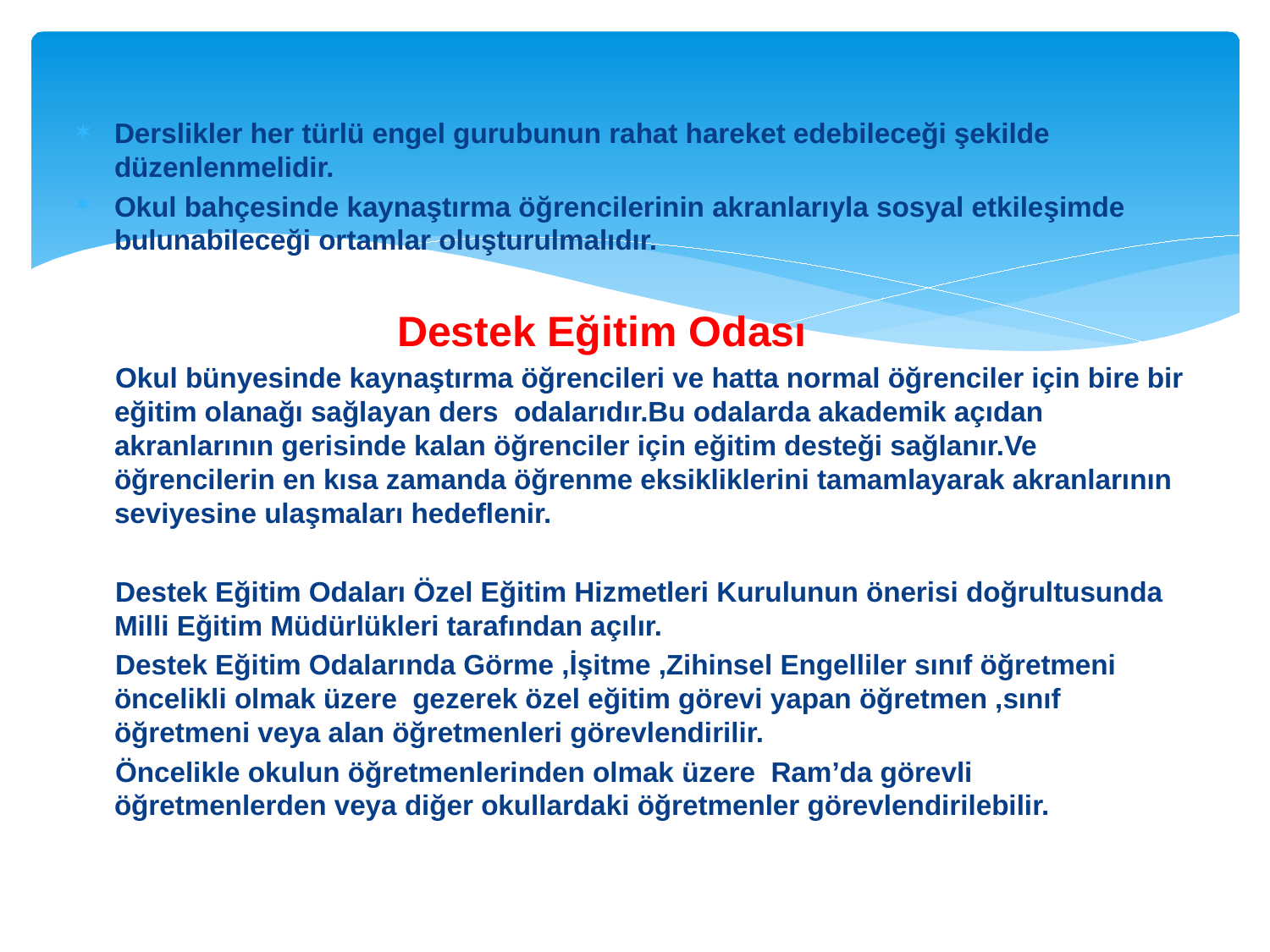

Derslikler her türlü engel gurubunun rahat hareket edebileceği şekilde düzenlenmelidir.
Okul bahçesinde kaynaştırma öğrencilerinin akranlarıyla sosyal etkileşimde bulunabileceği ortamlar oluşturulmalıdır.

                                         Destek Eğitim Odası
     Okul bünyesinde kaynaştırma öğrencileri ve hatta normal öğrenciler için bire bir eğitim olanağı sağlayan ders  odalarıdır.Bu odalarda akademik açıdan akranlarının gerisinde kalan öğrenciler için eğitim desteği sağlanır.Ve öğrencilerin en kısa zamanda öğrenme eksikliklerini tamamlayarak akranlarının seviyesine ulaşmaları hedeflenir.

     Destek Eğitim Odaları Özel Eğitim Hizmetleri Kurulunun önerisi doğrultusunda  Milli Eğitim Müdürlükleri tarafından açılır.
     Destek Eğitim Odalarında Görme ,İşitme ,Zihinsel Engelliler sınıf öğretmeni öncelikli olmak üzere  gezerek özel eğitim görevi yapan öğretmen ,sınıf öğretmeni veya alan öğretmenleri görevlendirilir.
     Öncelikle okulun öğretmenlerinden olmak üzere  Ram’da görevli öğretmenlerden veya diğer okullardaki öğretmenler görevlendirilebilir.